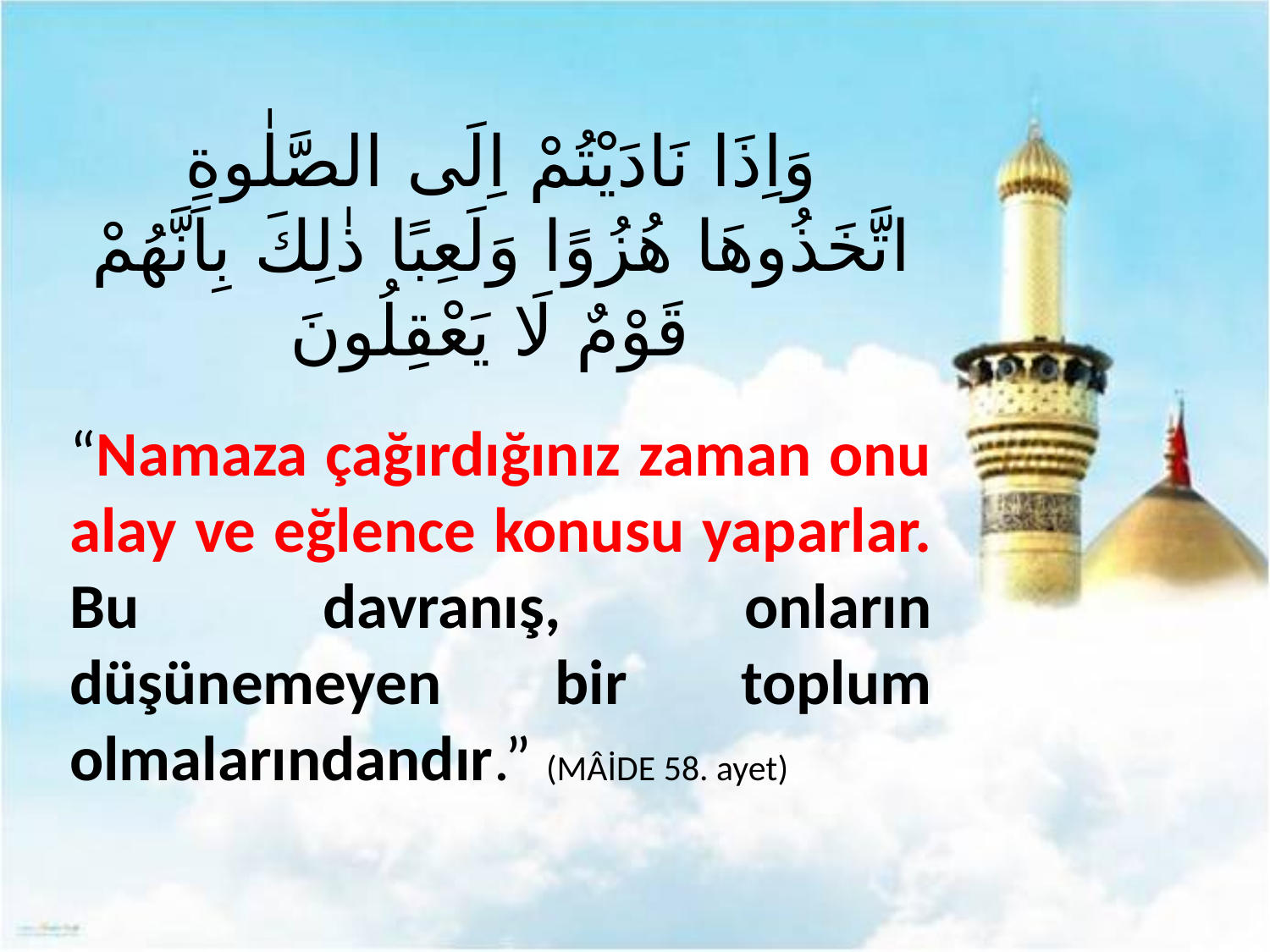

وَاِذَا نَادَيْتُمْ اِلَى الصَّلٰوةِ اتَّخَذُوهَا هُزُوًا وَلَعِبًا ذٰلِكَ بِاَنَّهُمْ قَوْمٌ لَا يَعْقِلُونَ

“Namaza çağırdığınız zaman onu alay ve eğlence konusu yaparlar. Bu davranış, onların düşünemeyen bir toplum olmalarındandır.” (MÂİDE 58. ayet)